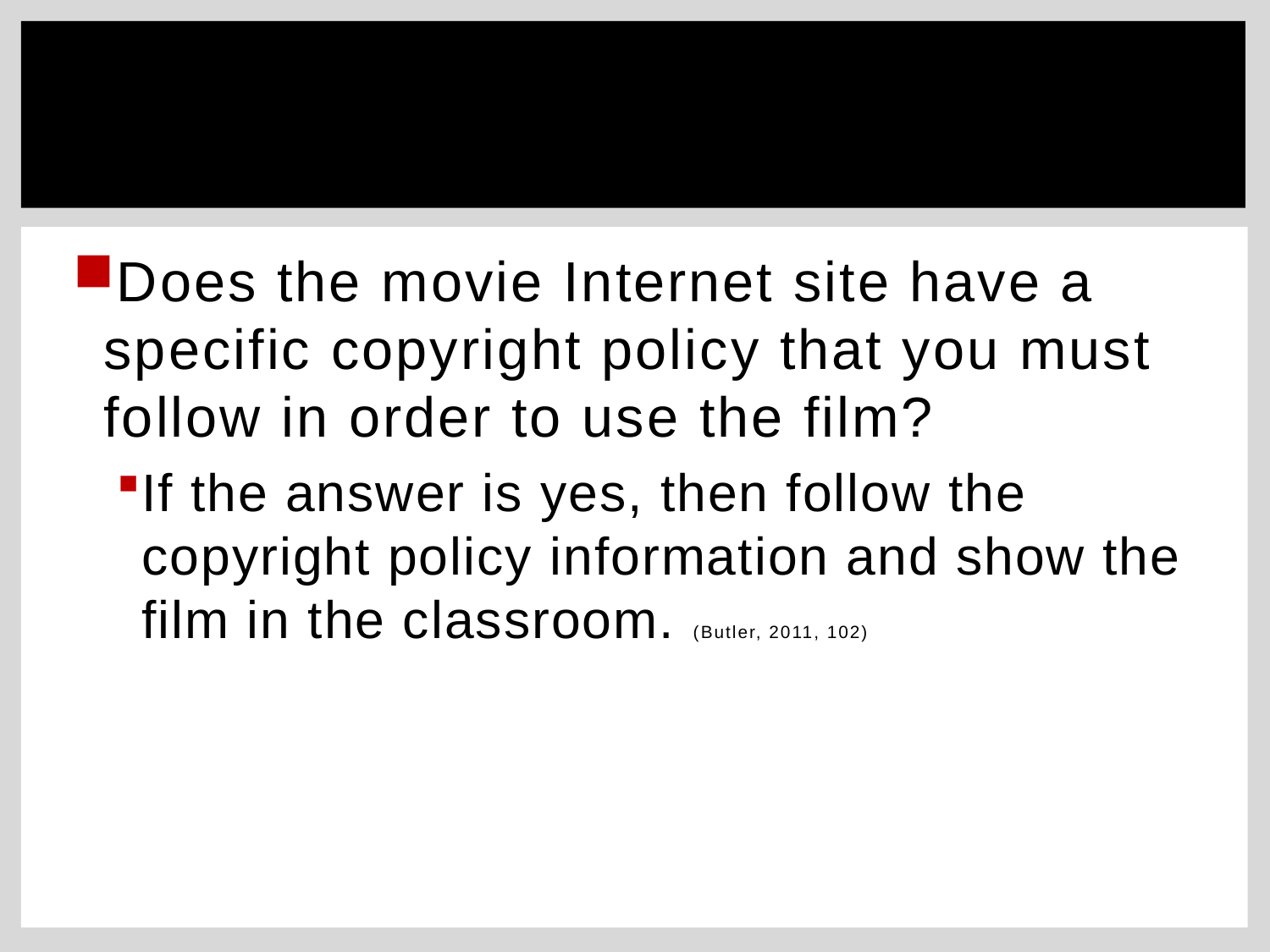

#
Does the movie Internet site have a specific copyright policy that you must follow in order to use the film?
If the answer is yes, then follow the copyright policy information and show the film in the classroom. (Butler, 2011, 102)